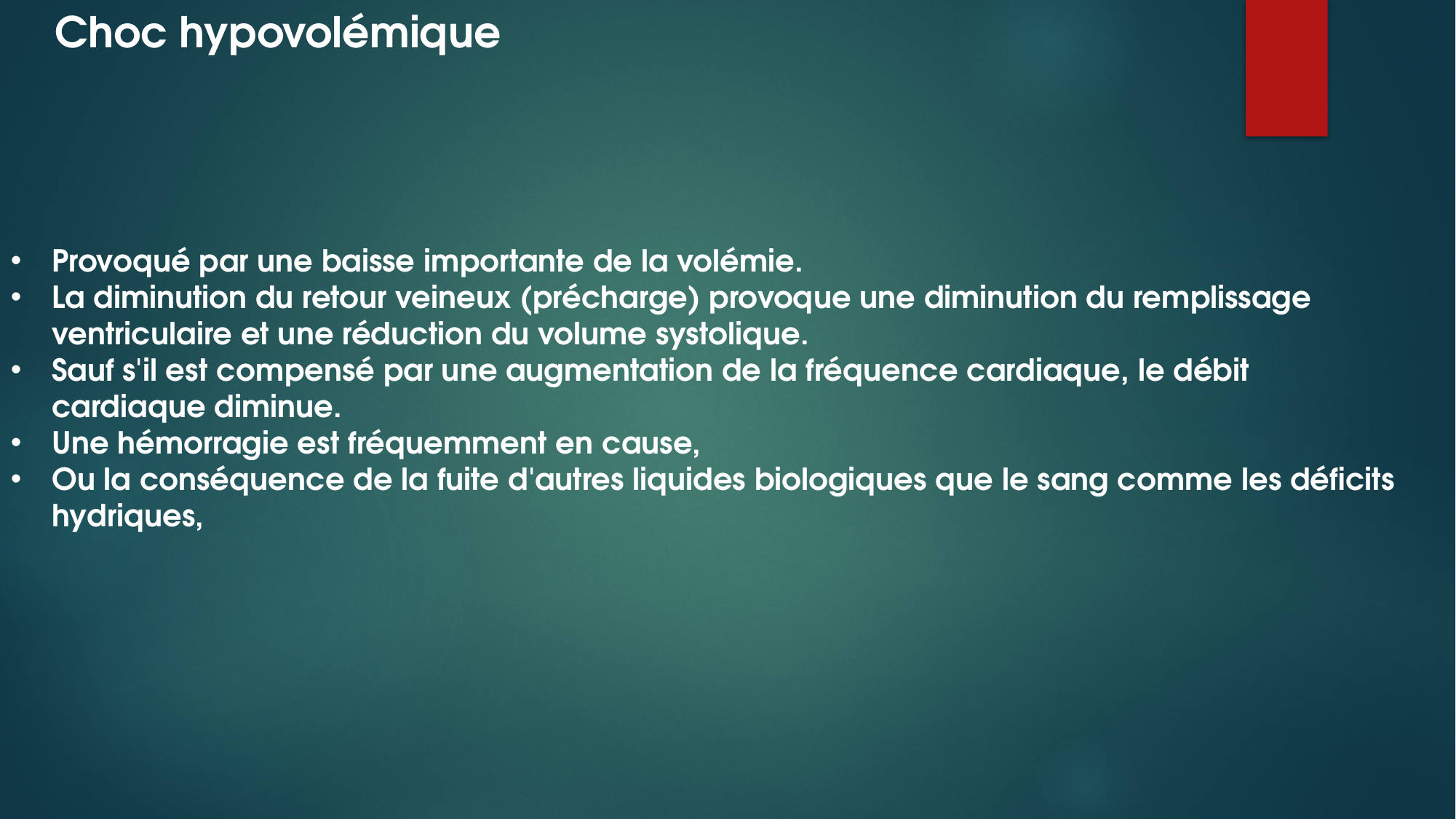

Choc hypovolémique

Provoqué par une baisse importante de la volémie.
La diminution du retour veineux (précharge) provoque une diminution du remplissage ventriculaire et une réduction du volume systolique.
Sauf s'il est compensé par une augmentation de la fréquence cardiaque, le débit cardiaque diminue.
Une hémorragie est fréquemment en cause,
Ou la conséquence de la fuite d'autres liquides biologiques que le sang comme les déficits hydriques,